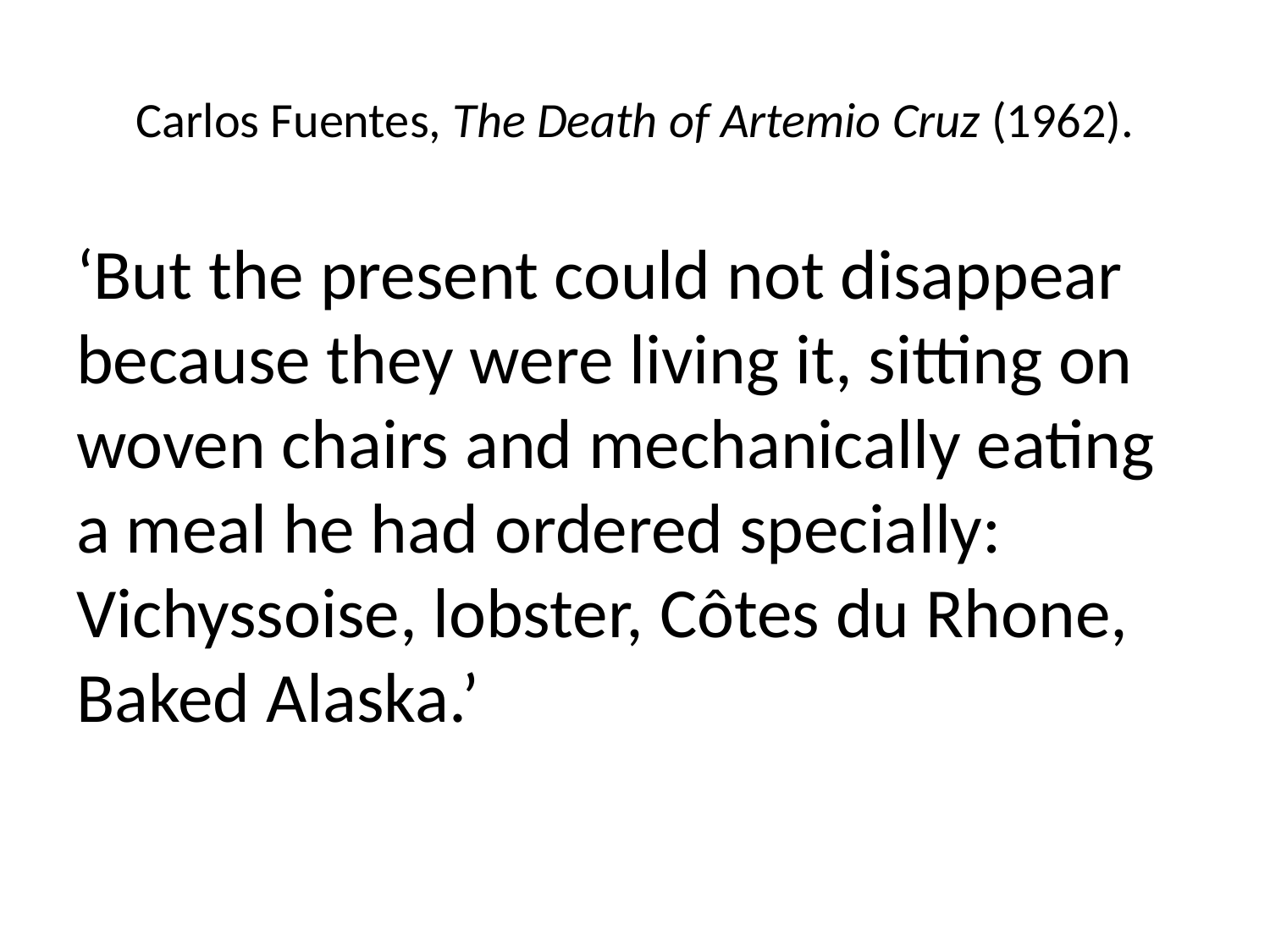

# Carlos Fuentes, The Death of Artemio Cruz (1962).
‘But the present could not disappear because they were living it, sitting on woven chairs and mechanically eating a meal he had ordered specially: Vichyssoise, lobster, Côtes du Rhone, Baked Alaska.’